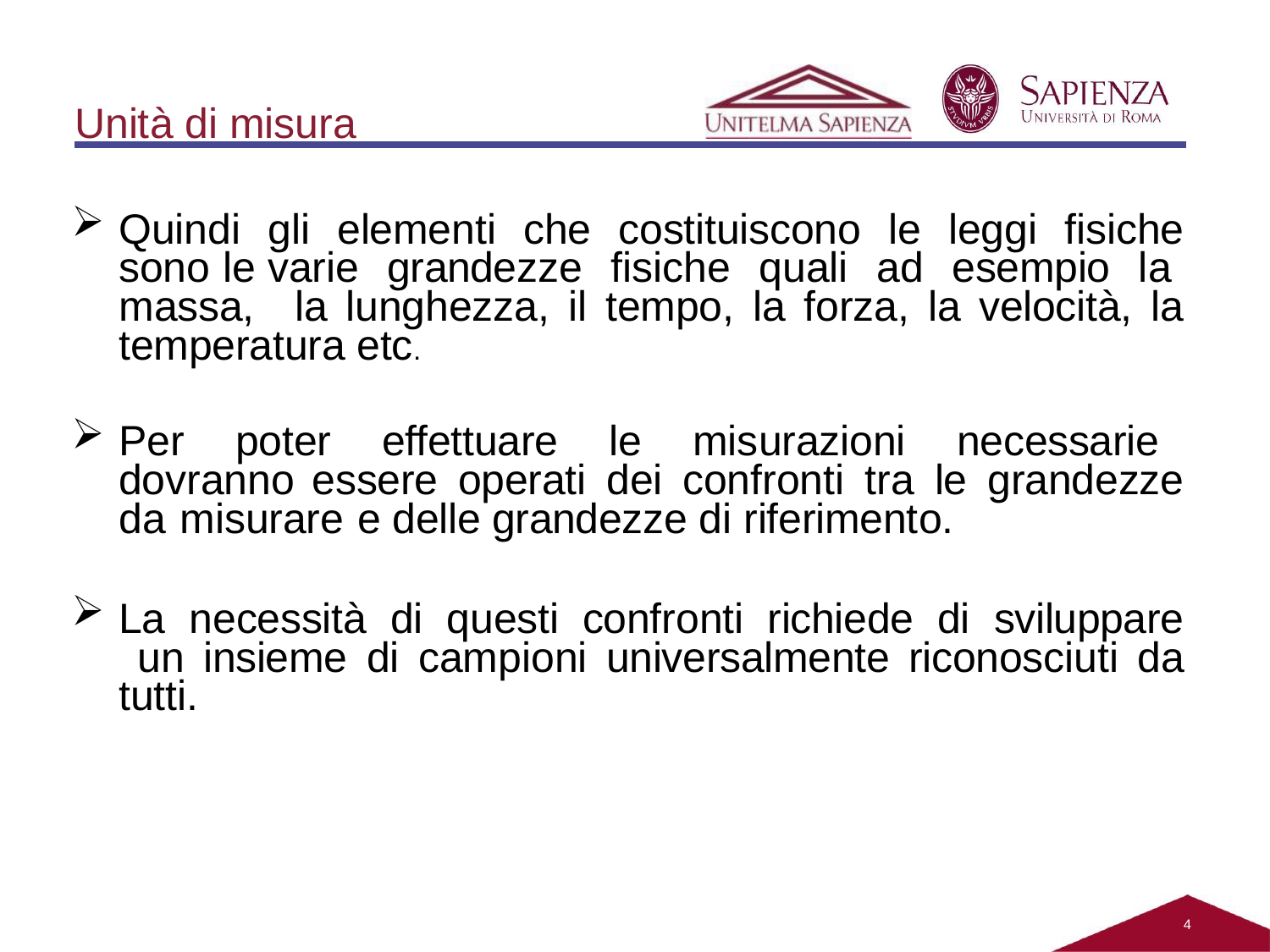

Unità di misura

Quindi gli elementi che costituiscono le leggi fisiche sono le varie  grandezze  fisiche  quali  ad  esempio  la  massa,  la lunghezza, il tempo, la forza, la velocità, la temperatura etc.

Per  poter  effettuare  le  misurazioni  necessarie  dovranno essere operati dei confronti tra le grandezze da misurare e delle grandezze di riferimento.

La  necessità  di  questi  confronti  richiede  di  sviluppare  un insieme di campioni universalmente riconosciuti da tutti.

4